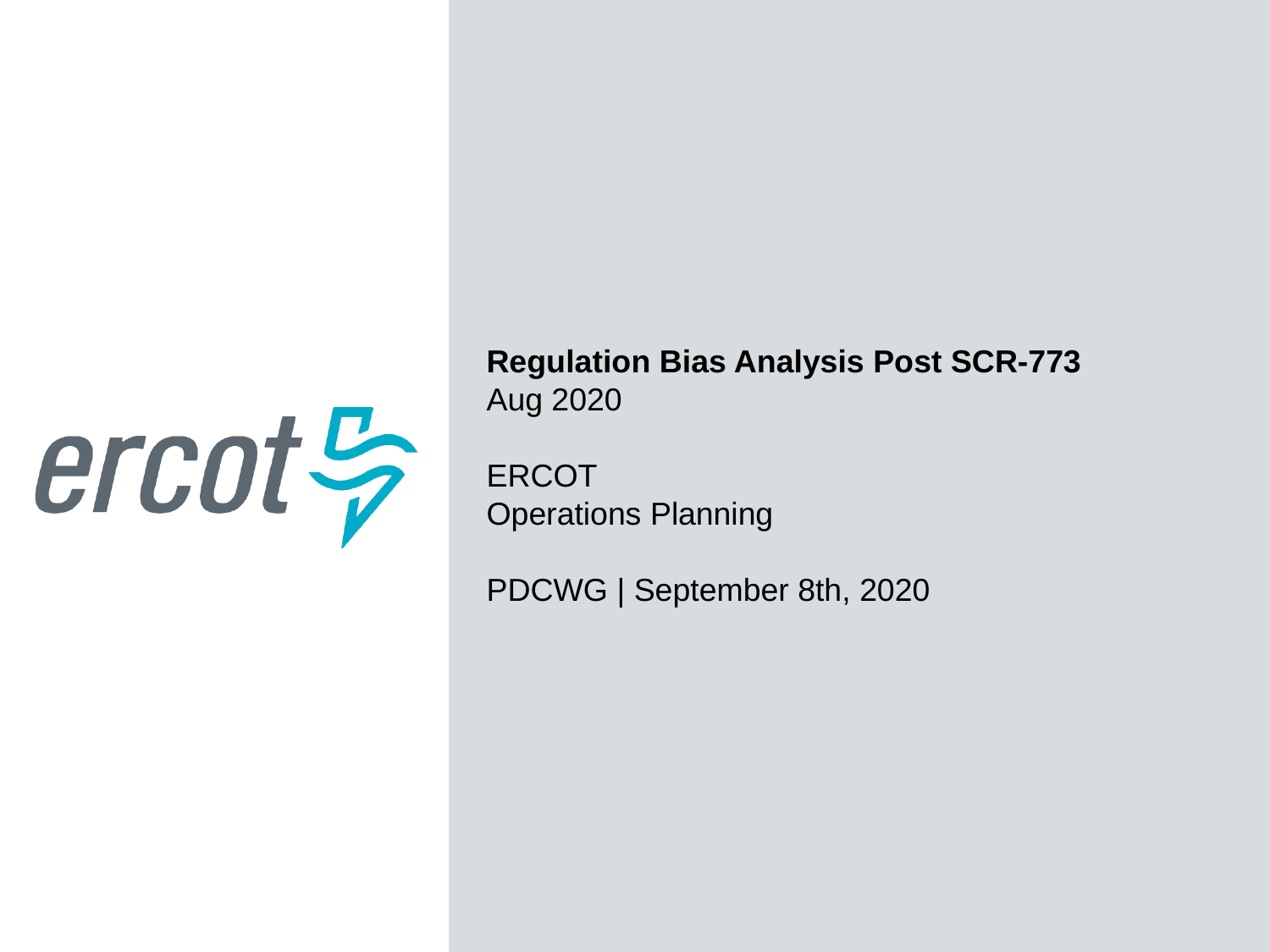

Regulation Bias Analysis Post SCR-773
Aug 2020

ERCOT
Operations Planning

PDCWG | September 8th, 2020